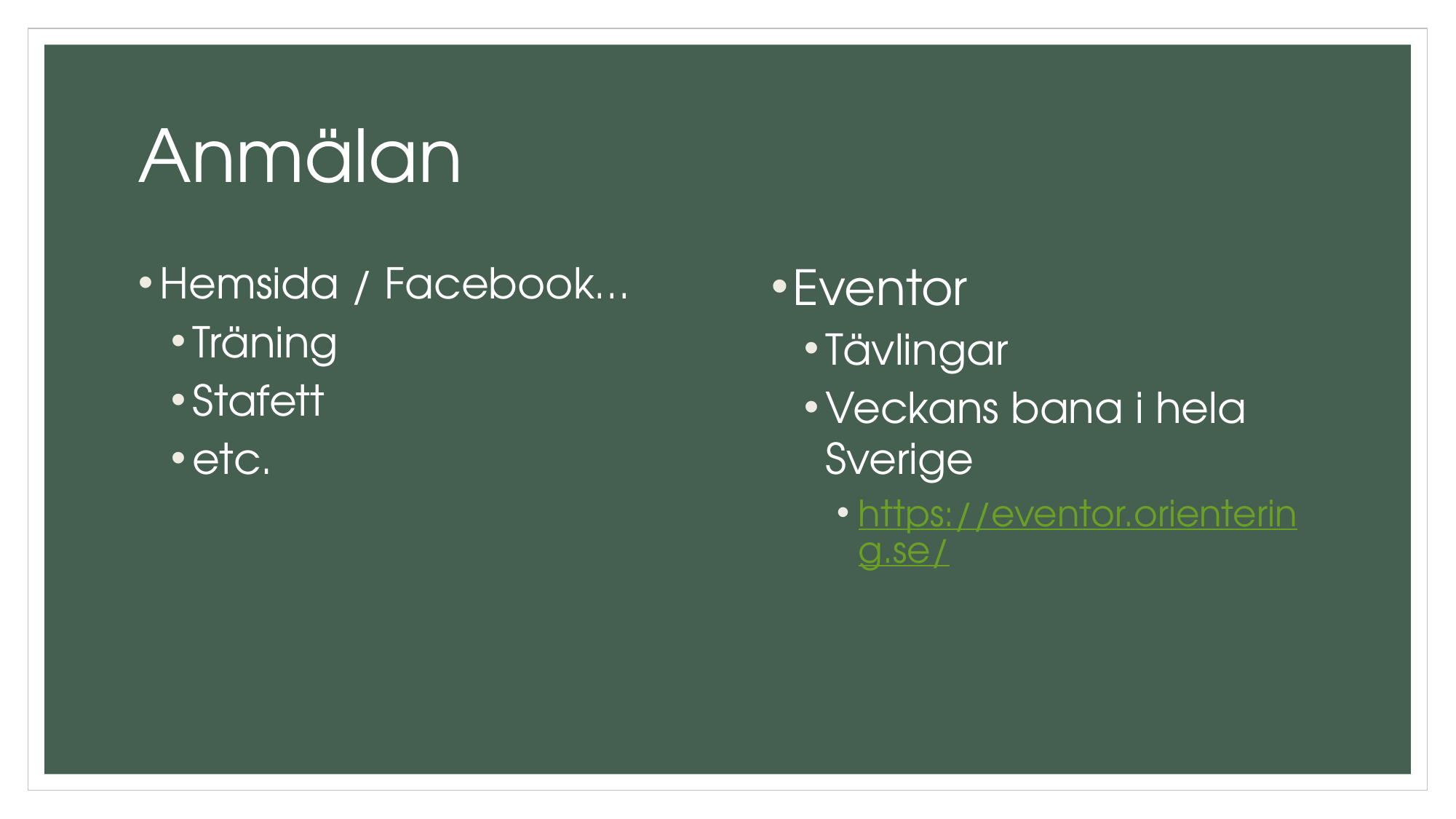

# Anmälan
Hemsida / Facebook…
Träning
Stafett
etc.
Eventor
Tävlingar
Veckans bana i hela Sverige
https://eventor.orientering.se/